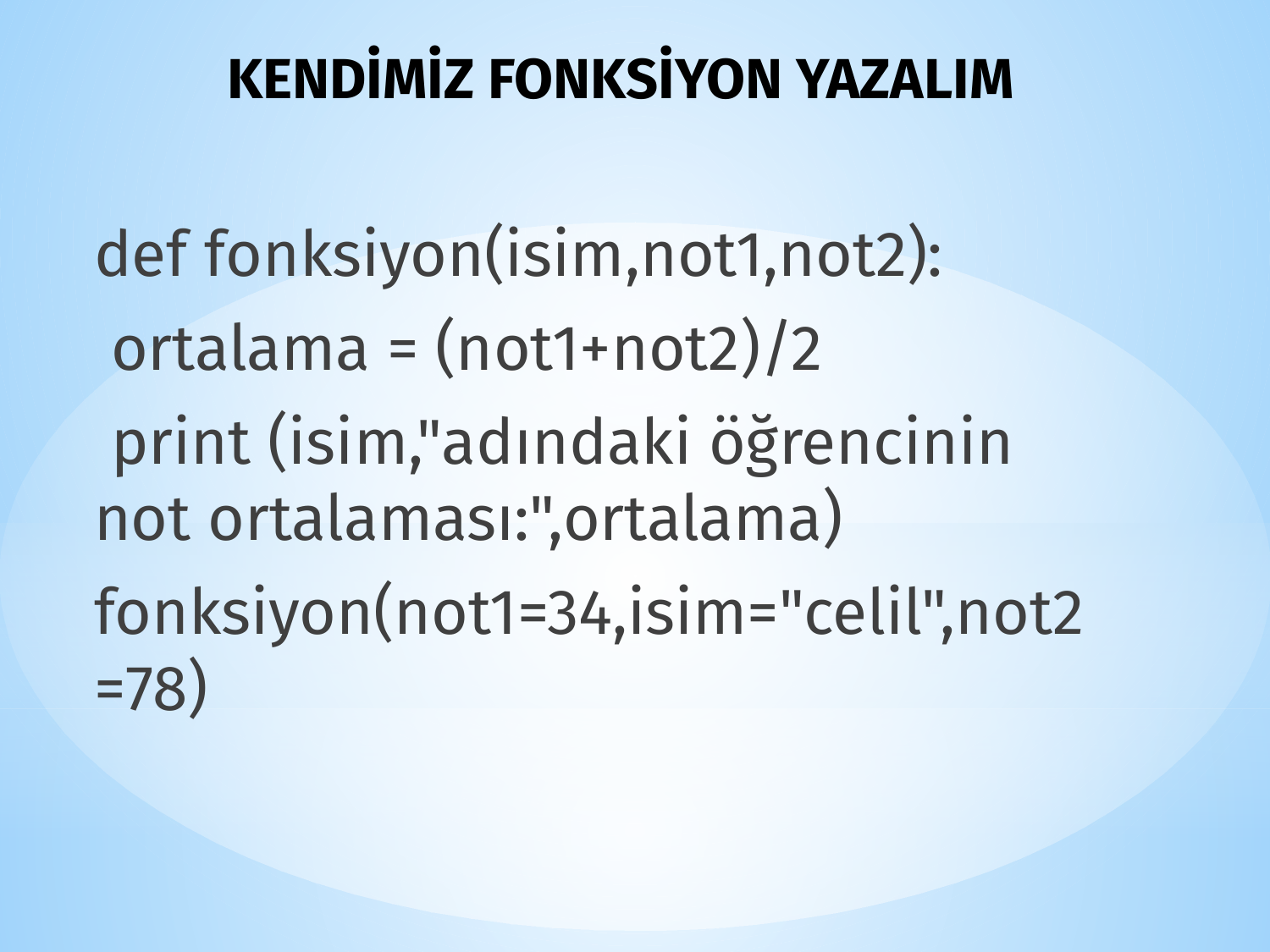

# KENDİMİZ FONKSİYON YAZALIM
def fonksiyon(isim,not1,not2):
 ortalama = (not1+not2)/2
 print (isim,"adındaki öğrencinin not ortalaması:",ortalama)
fonksiyon(not1=34,isim="celil",not2=78)